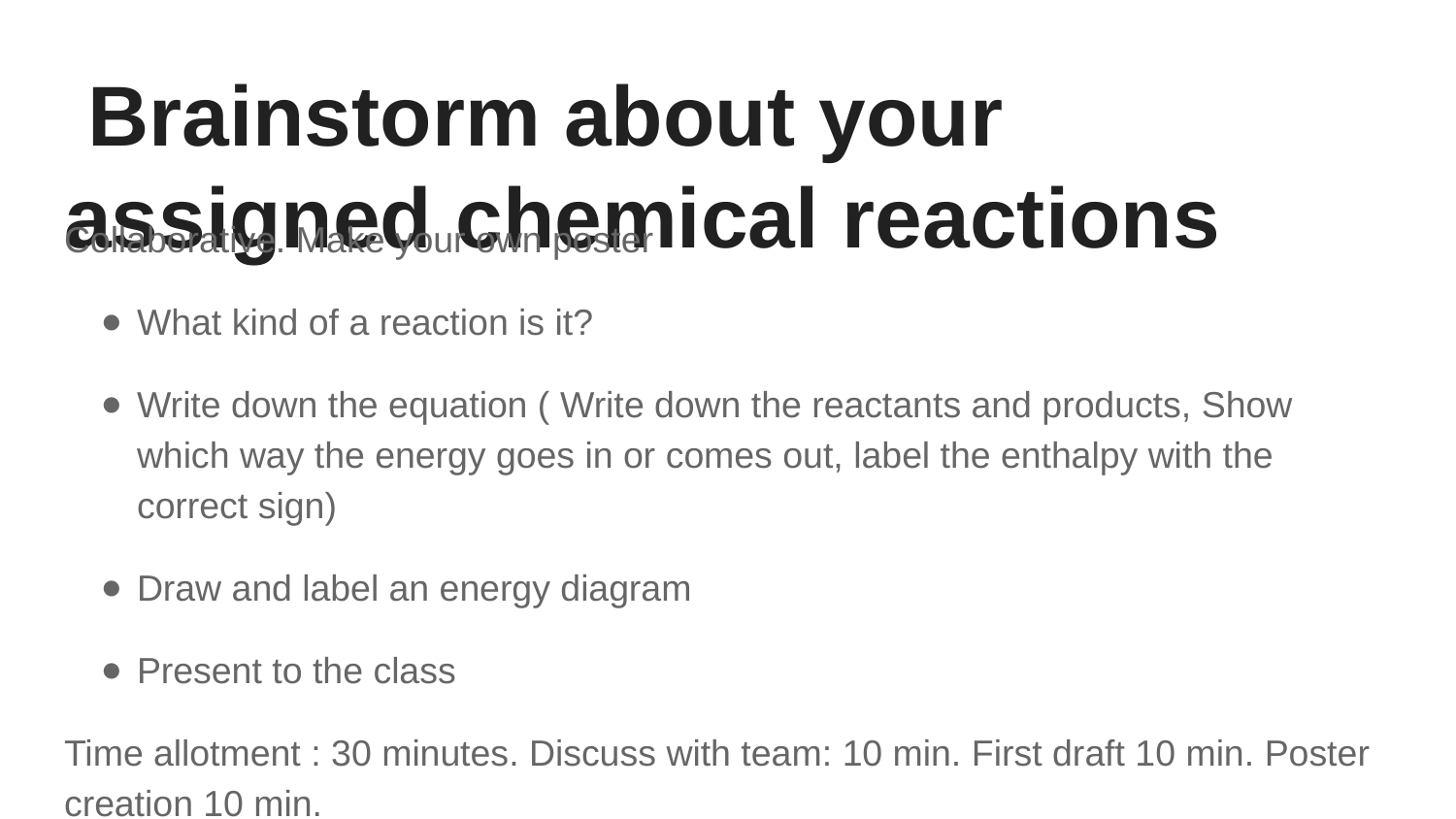

# Brainstorm about your assigned chemical reactions
Collaborative. Make your own poster
What kind of a reaction is it?
Write down the equation ( Write down the reactants and products, Show which way the energy goes in or comes out, label the enthalpy with the correct sign)
Draw and label an energy diagram
Present to the class
Time allotment : 30 minutes. Discuss with team: 10 min. First draft 10 min. Poster creation 10 min.